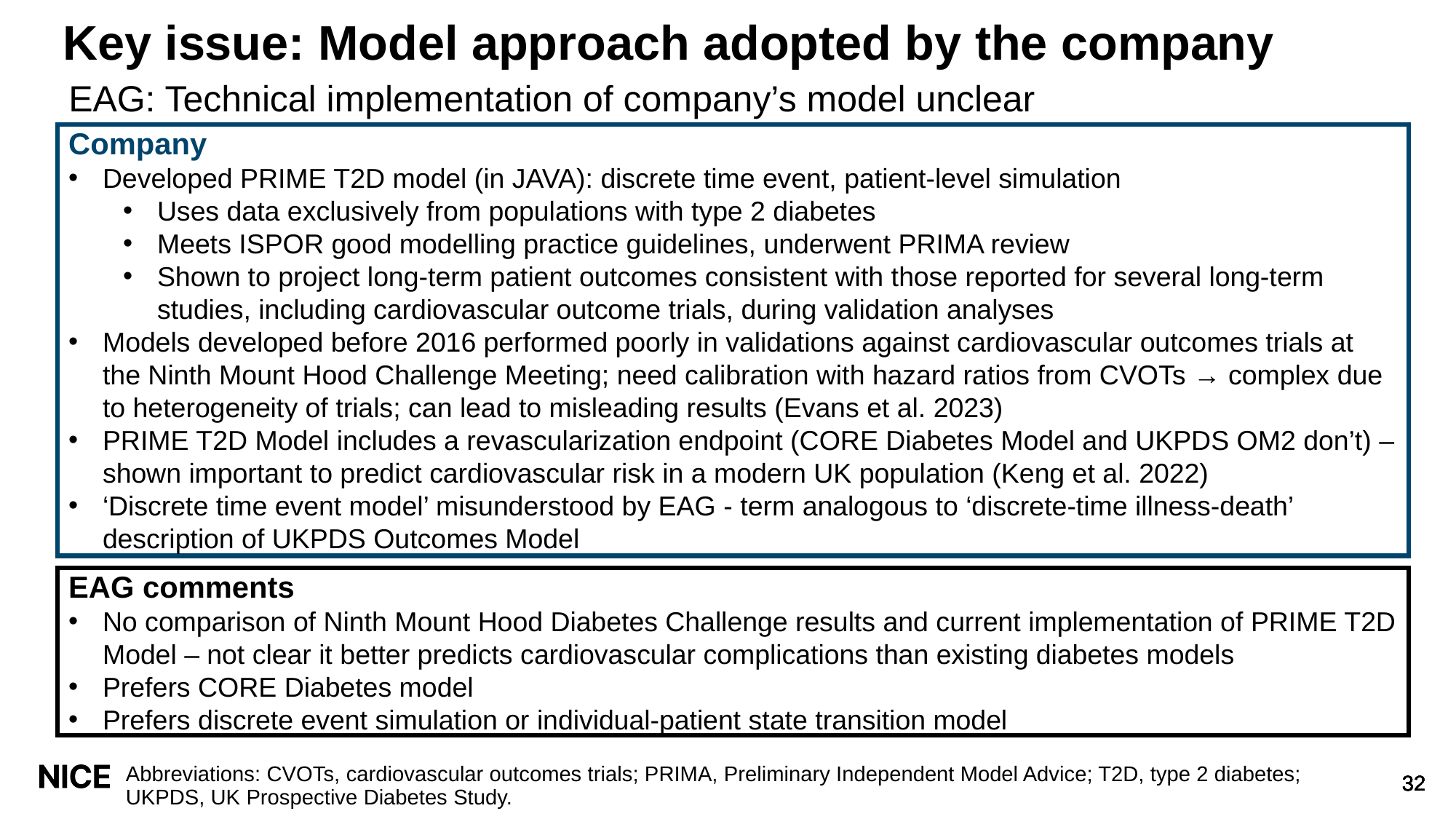

# Key issue: Model approach adopted by the company
EAG: Technical implementation of company’s model unclear
Company
Developed PRIME T2D model (in JAVA): discrete time event, patient-level simulation
Uses data exclusively from populations with type 2 diabetes
Meets ISPOR good modelling practice guidelines, underwent PRIMA review
Shown to project long-term patient outcomes consistent with those reported for several long-term studies, including cardiovascular outcome trials, during validation analyses
Models developed before 2016 performed poorly in validations against cardiovascular outcomes trials at the Ninth Mount Hood Challenge Meeting; need calibration with hazard ratios from CVOTs → complex due to heterogeneity of trials; can lead to misleading results (Evans et al. 2023)
PRIME T2D Model includes a revascularization endpoint (CORE Diabetes Model and UKPDS OM2 don’t) – shown important to predict cardiovascular risk in a modern UK population (Keng et al. 2022)
‘Discrete time event model’ misunderstood by EAG - term analogous to ‘discrete-time illness-death’ description of UKPDS Outcomes Model
EAG comments
No comparison of Ninth Mount Hood Diabetes Challenge results and current implementation of PRIME T2D Model – not clear it better predicts cardiovascular complications than existing diabetes models
Prefers CORE Diabetes model
Prefers discrete event simulation or individual-patient state transition model
Abbreviations: CVOTs, cardiovascular outcomes trials; PRIMA, Preliminary Independent Model Advice; T2D, type 2 diabetes; UKPDS, UK Prospective Diabetes Study.